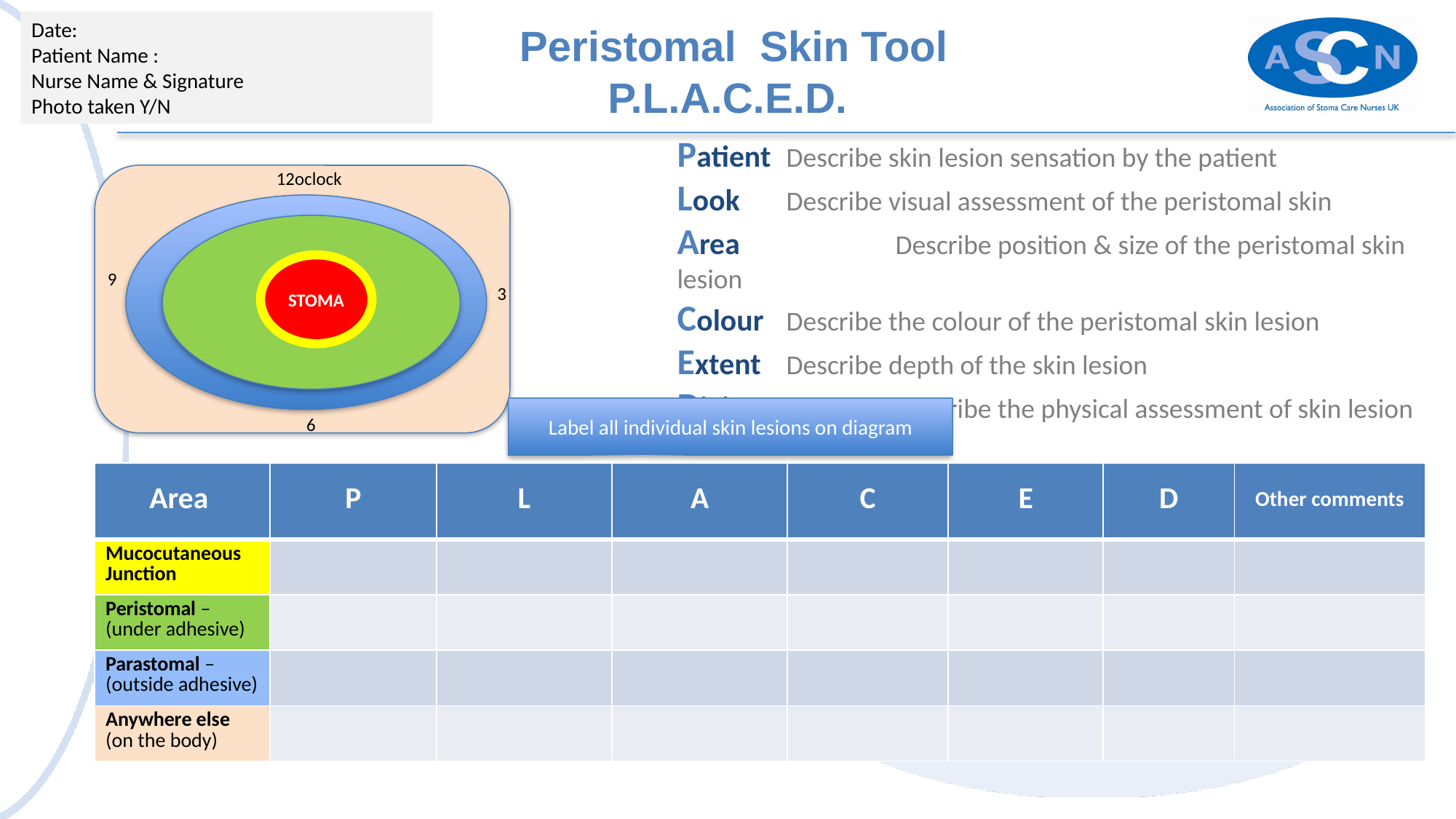

Date:
Patient Name :
Nurse Name & Signature
Photo taken Y/N
# Peristomal  Skin Tool P.L.A.C.E.D.
Patient 	Describe skin lesion sensation by the patient
Look       	Describe visual assessment of the peristomal skin
Area 		Describe position & size of the peristomal skin lesion
Colour 	Describe the colour of the peristomal skin lesion
Extent 	Describe depth of the skin lesion
Digit 		Describe the physical assessment of skin lesion
12oclock

STOMA
9
3
Label all individual skin lesions on diagram
6
| Area | P | L | A | C | E | D | Other comments |
| --- | --- | --- | --- | --- | --- | --- | --- |
| Mucocutaneous Junction |  |  |  |  |  |  |  |
| Peristomal – (under adhesive) |  |  |  |  |  |  |  |
| Parastomal – (outside adhesive) |  |  |  |  |  |  |  |
| Anywhere else (on the body) |  |  |  |  |  |  |  |